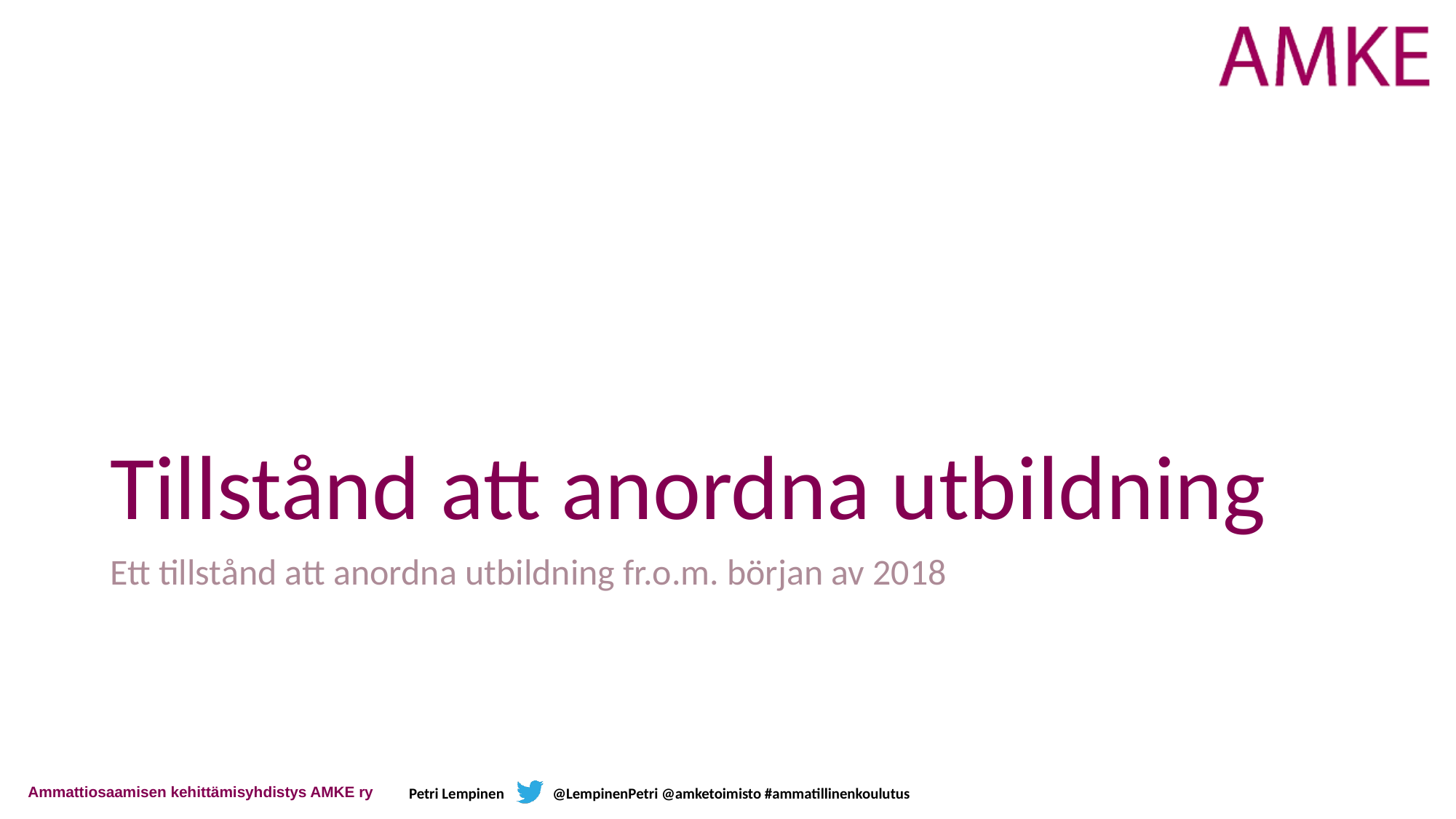

# Tillstånd att anordna utbildning
Ett tillstånd att anordna utbildning fr.o.m. början av 2018